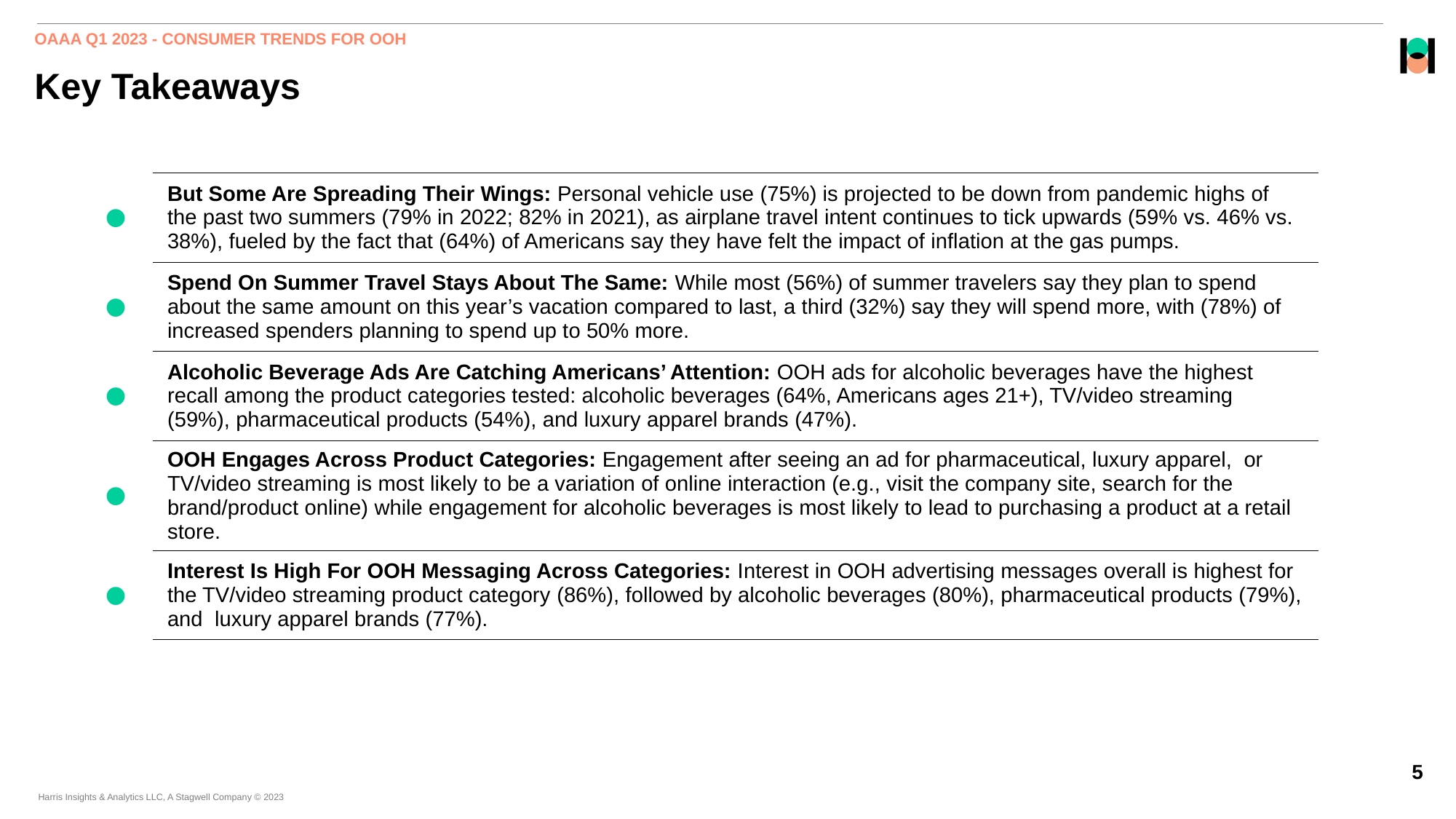

OAAA Q1 2023 - CONSUMER TRENDS FOR OOH
# Key Takeaways
|  | But Some Are Spreading Their Wings: Personal vehicle use (75%) is projected to be down from pandemic highs of the past two summers (79% in 2022; 82% in 2021), as airplane travel intent continues to tick upwards (59% vs. 46% vs. 38%), fueled by the fact that (64%) of Americans say they have felt the impact of inflation at the gas pumps. |
| --- | --- |
|  | Spend On Summer Travel Stays About The Same: While most (56%) of summer travelers say they plan to spend about the same amount on this year’s vacation compared to last, a third (32%) say they will spend more, with (78%) of increased spenders planning to spend up to 50% more. |
|  | Alcoholic Beverage Ads Are Catching Americans’ Attention: OOH ads for alcoholic beverages have the highest recall among the product categories tested: alcoholic beverages (64%, Americans ages 21+), TV/video streaming (59%), pharmaceutical products (54%), and luxury apparel brands (47%). |
|  | OOH Engages Across Product Categories: Engagement after seeing an ad for pharmaceutical, luxury apparel, or TV/video streaming is most likely to be a variation of online interaction (e.g., visit the company site, search for the brand/product online) while engagement for alcoholic beverages is most likely to lead to purchasing a product at a retail store. |
|  | Interest Is High For OOH Messaging Across Categories: Interest in OOH advertising messages overall is highest for the TV/video streaming product category (86%), followed by alcoholic beverages (80%), pharmaceutical products (79%), and  luxury apparel brands (77%). |